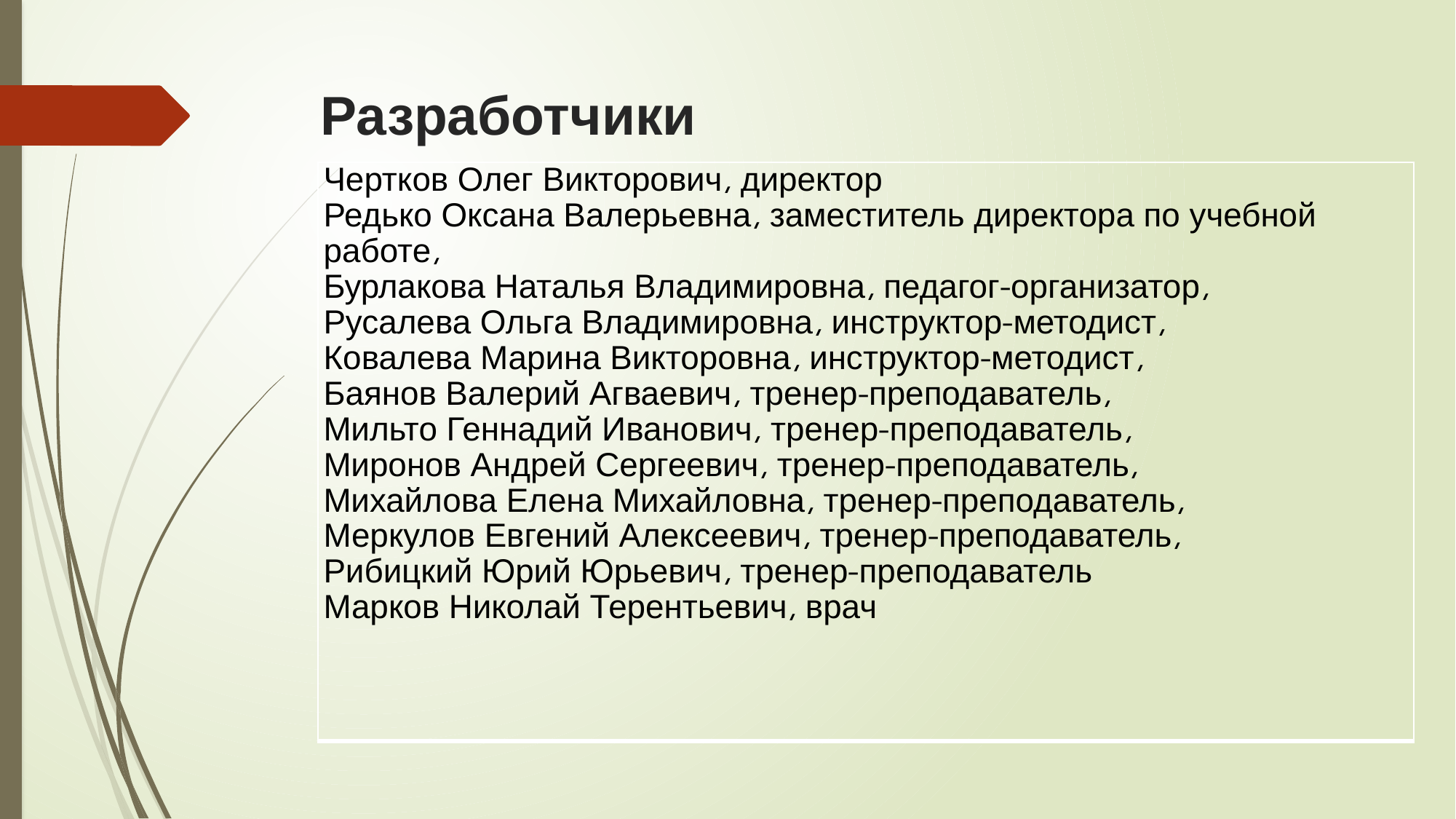

# Разработчики
| Чертков Олег Викторович, директор Редько Оксана Валерьевна, заместитель директора по учебной работе, Бурлакова Наталья Владимировна, педагог-организатор, Русалева Ольга Владимировна, инструктор-методист, Ковалева Марина Викторовна, инструктор-методист, Баянов Валерий Агваевич, тренер-преподаватель, Мильто Геннадий Иванович, тренер-преподаватель, Миронов Андрей Сергеевич, тренер-преподаватель, Михайлова Елена Михайловна, тренер-преподаватель, Меркулов Евгений Алексеевич, тренер-преподаватель, Рибицкий Юрий Юрьевич, тренер-преподаватель Марков Николай Терентьевич, врач |
| --- |